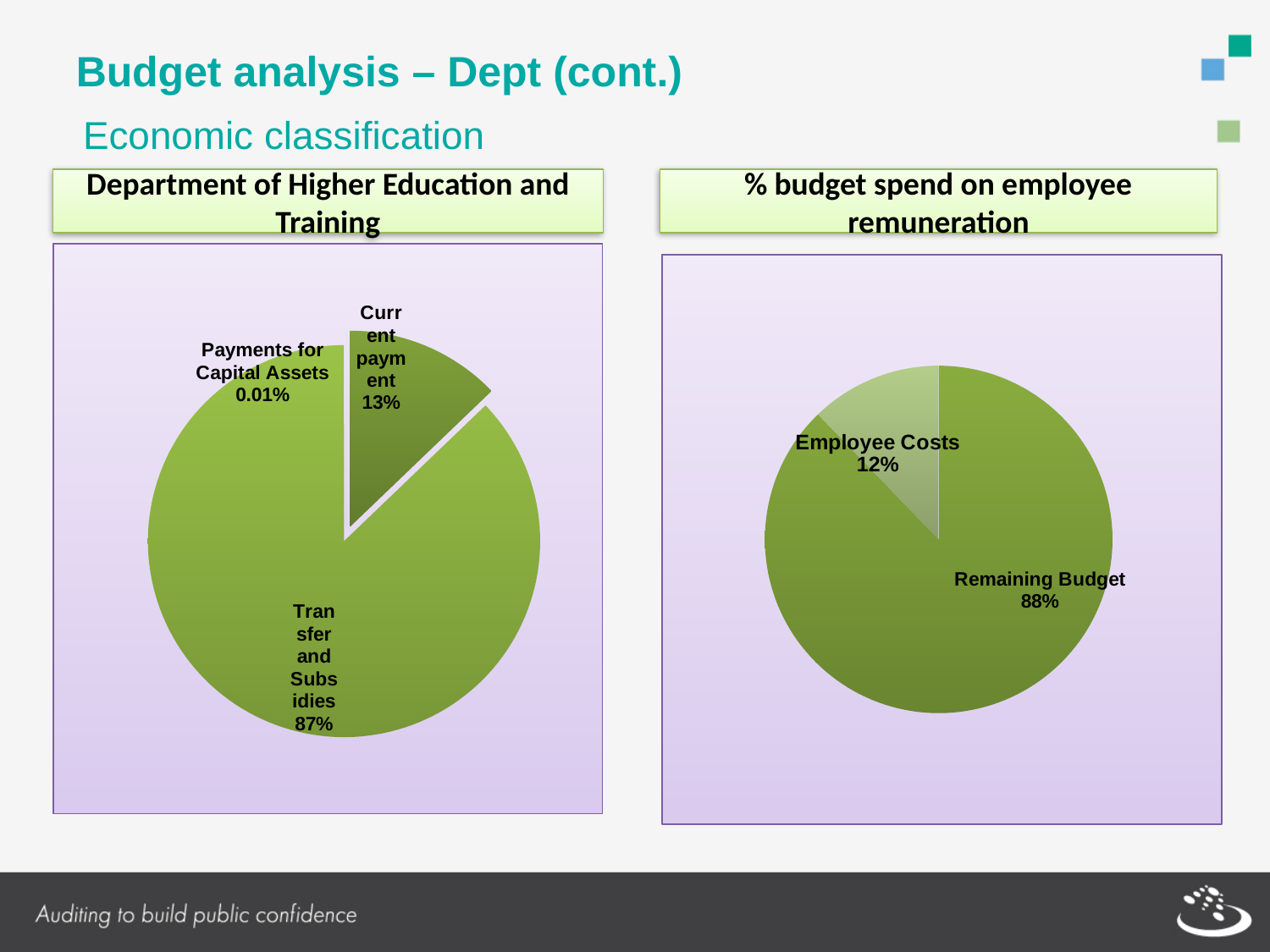

# Budget analysis – Dept (cont.)
Economic classification
Department of Higher Education and Training
% budget spend on employee remuneration

### Chart

| Category |
|---|

### Chart

| Category | Column1 |
|---|---|
| Current payment | 8845780.0 |
| Transfer and Subsidies | 60094176.0 |
| Payments for Capital Assets | 9139.0 |

### Chart

| Category | Column1 |
|---|---|
| Remaining Budget | 60523717.0 |
| Employee Costs | 8425378.0 |